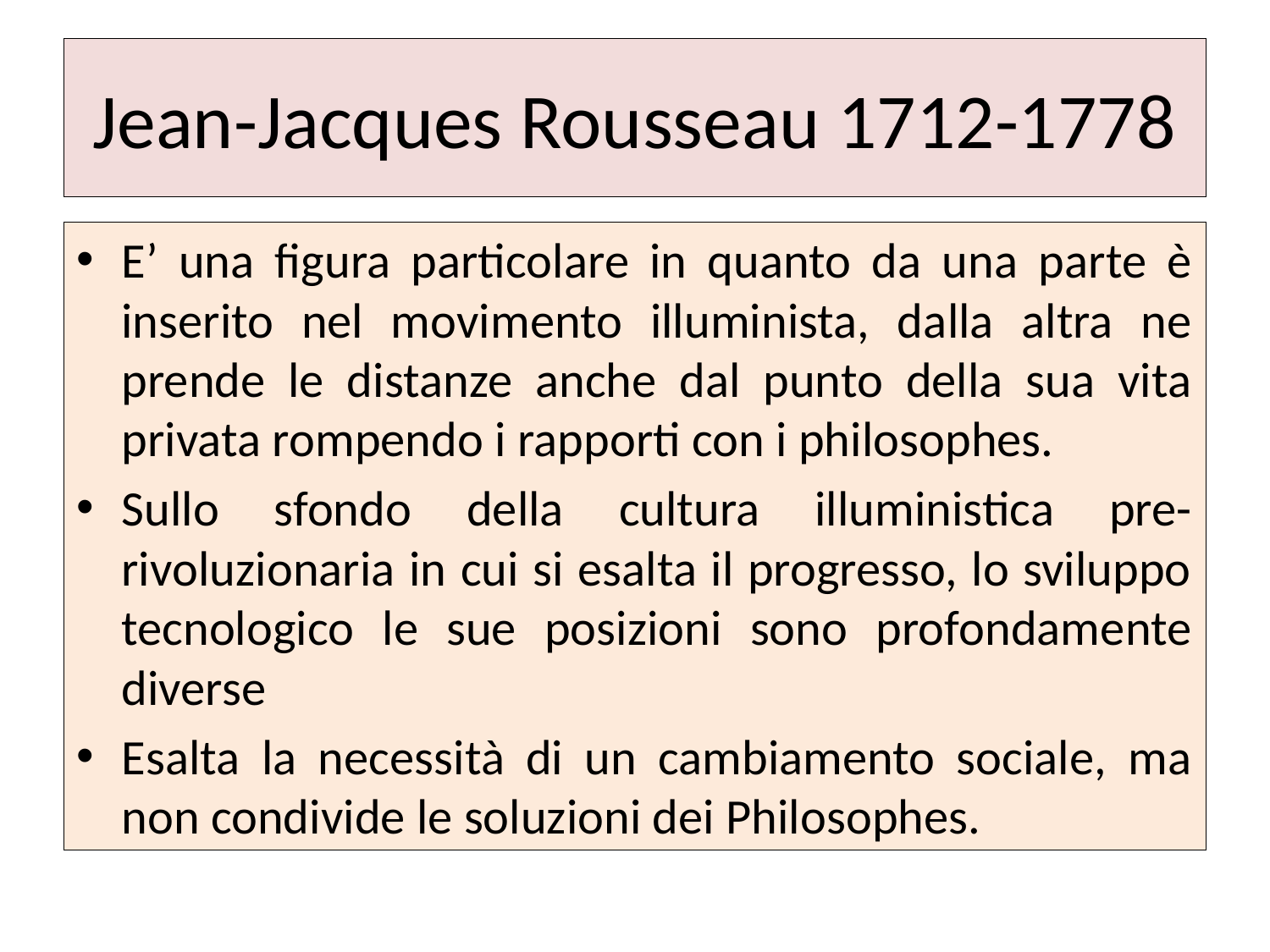

# Jean-Jacques Rousseau 1712-1778
E’ una figura particolare in quanto da una parte è inserito nel movimento illuminista, dalla altra ne prende le distanze anche dal punto della sua vita privata rompendo i rapporti con i philosophes.
Sullo sfondo della cultura illuministica pre-rivoluzionaria in cui si esalta il progresso, lo sviluppo tecnologico le sue posizioni sono profondamente diverse
Esalta la necessità di un cambiamento sociale, ma non condivide le soluzioni dei Philosophes.